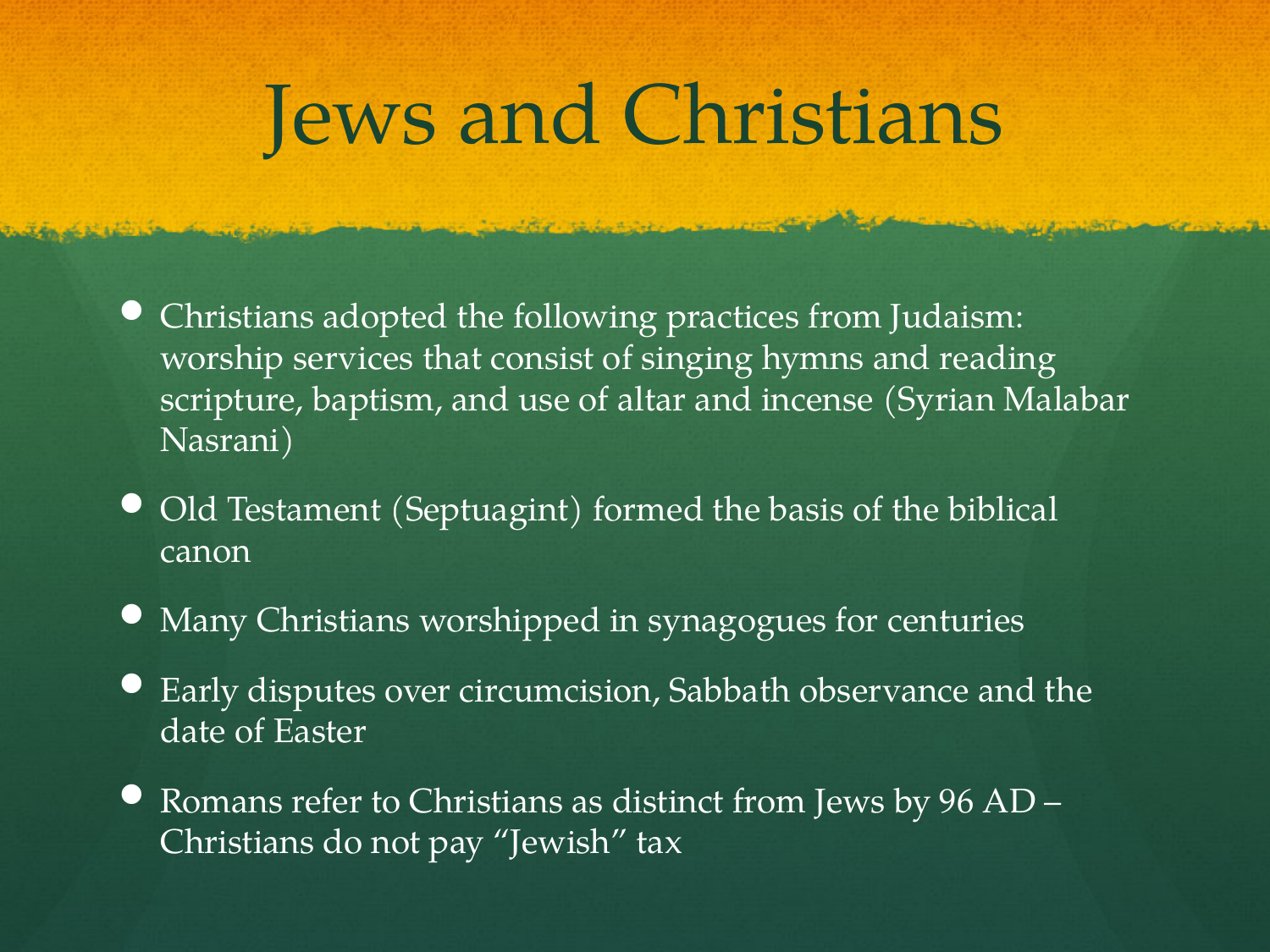

# Jews and Christians
Christians adopted the following practices from Judaism: worship services that consist of singing hymns and reading scripture, baptism, and use of altar and incense (Syrian Malabar Nasrani)
Old Testament (Septuagint) formed the basis of the biblical canon
Many Christians worshipped in synagogues for centuries
Early disputes over circumcision, Sabbath observance and the date of Easter
Romans refer to Christians as distinct from Jews by 96 AD – Christians do not pay “Jewish” tax